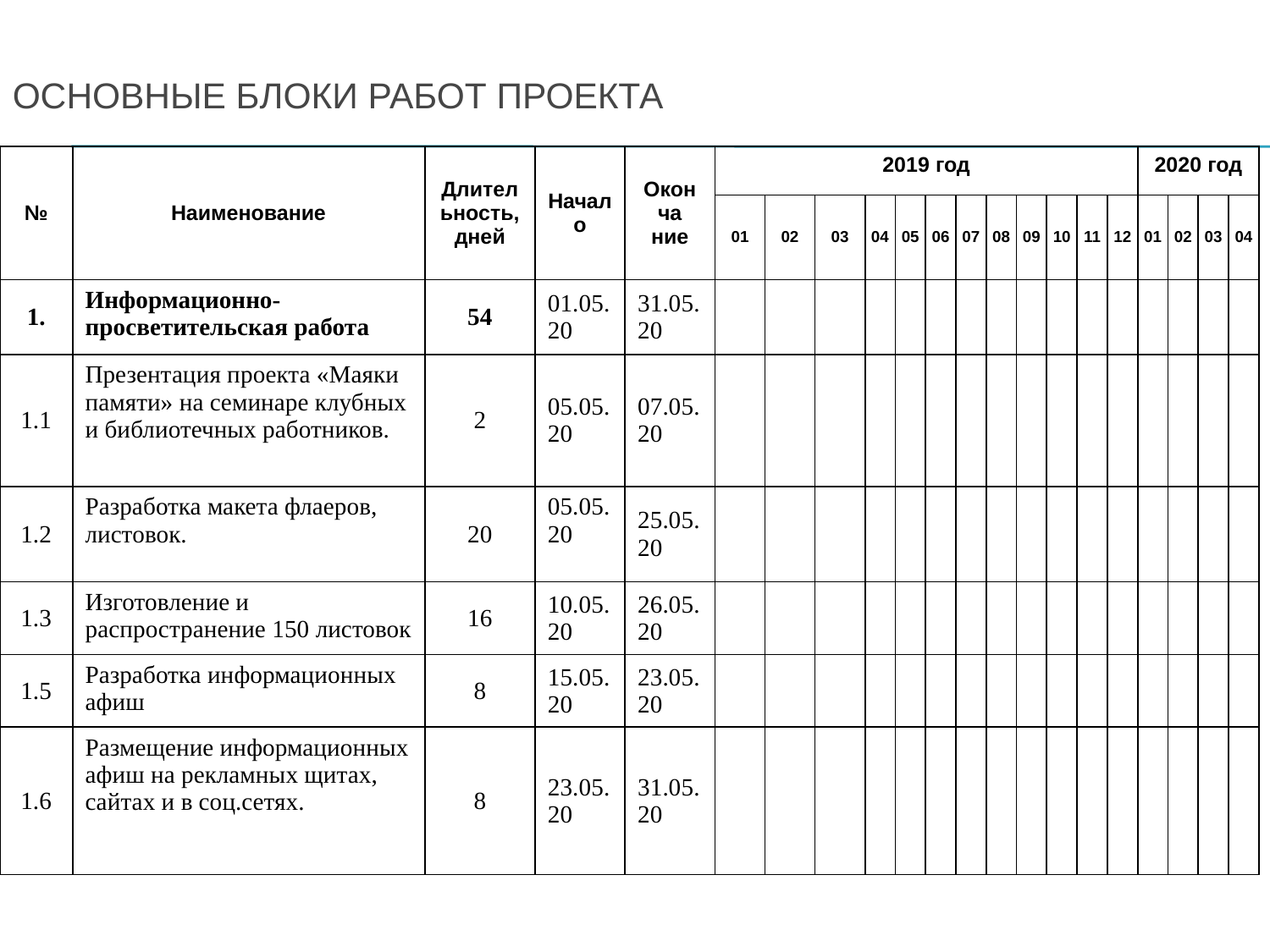

# Основные блоки работ проекта
| № | Наименование | Длительность, дней | Начало | Оконча ние | 2019 год |  |  |  |  |  |  |  |  |  |  |  | 2020 год |  |  |  |
| --- | --- | --- | --- | --- | --- | --- | --- | --- | --- | --- | --- | --- | --- | --- | --- | --- | --- | --- | --- | --- |
|  |  |  |  |  | 01 | 02 | 03 | 04 | 05 | 06 | 07 | 08 | 09 | 10 | 11 | 12 | 01 | 02 | 03 | 04 |
| 1. | Информационно-просветительская работа | 54 | 01.05.20 | 31.05.20 |  |  |  |  |  |  |  |  |  |  |  |  |  |  |  |  |
| 1.1 | Презентация проекта «Маяки памяти» на семинаре клубных и библиотечных работников. | 2 | 05.05.20 | 07.05.20 |  |  |  |  |  |  |  |  |  |  |  |  |  |  |  |  |
| 1.2 | Разработка макета флаеров, листовок. | 20 | 05.05.20 | 25.05.20 |  |  |  |  |  |  |  |  |  |  |  |  |  |  |  |  |
| 1.3 | Изготовление и распространение 150 листовок | 16 | 10.05.20 | 26.05.20 |  |  |  |  |  |  |  |  |  |  |  |  |  |  |  |  |
| 1.5 | Разработка информационных афиш | 8 | 15.05.20 | 23.05.20 |  |  |  |  |  |  |  |  |  |  |  |  |  |  |  |  |
| 1.6 | Размещение информационных афиш на рекламных щитах, сайтах и в соц.сетях. | 8 | 23.05.20 | 31.05.20 |  |  |  |  |  |  |  |  |  |  |  |  |  |  |  |  |